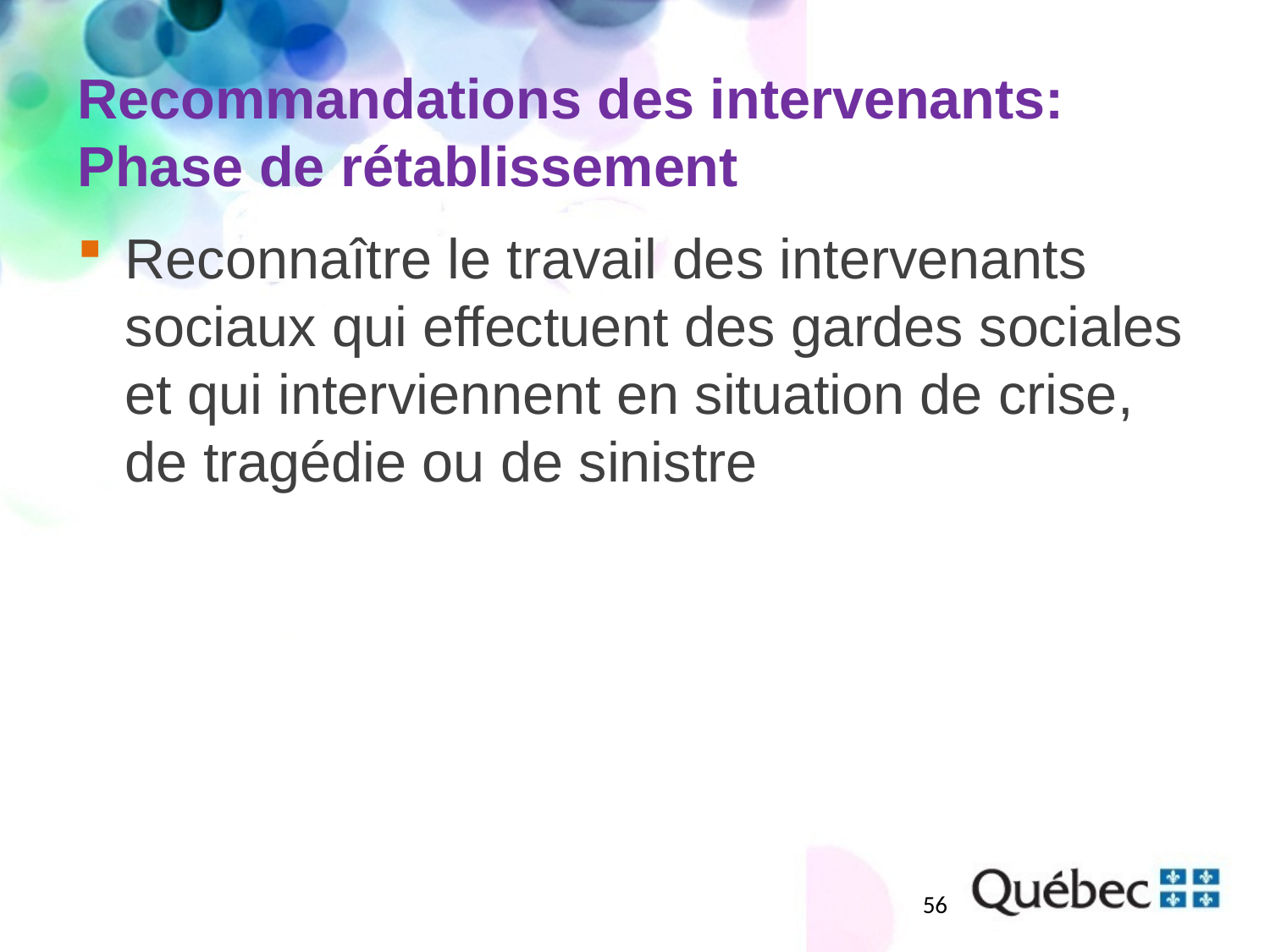

# Recommandations des intervenants: Phase de rétablissement
Reconnaître le travail des intervenants sociaux qui effectuent des gardes sociales et qui interviennent en situation de crise, de tragédie ou de sinistre
56